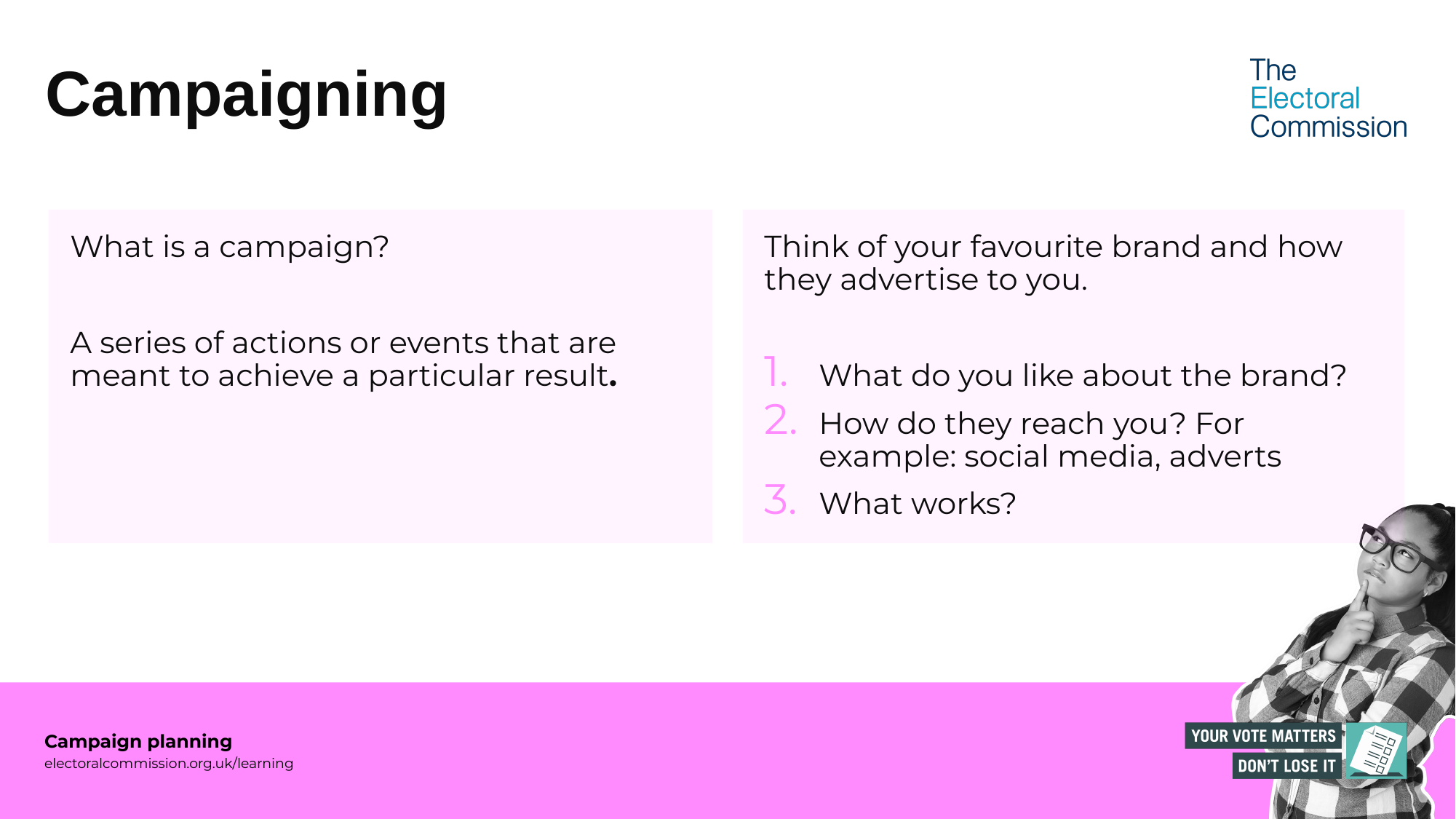

# Campaigning
What is a campaign?

A series of actions or events that are meant to achieve a particular result.
Think of your favourite brand and how they advertise to you.

What do you like about the brand?
How do they reach you? For example: social media, adverts
What works?

Campaign planning